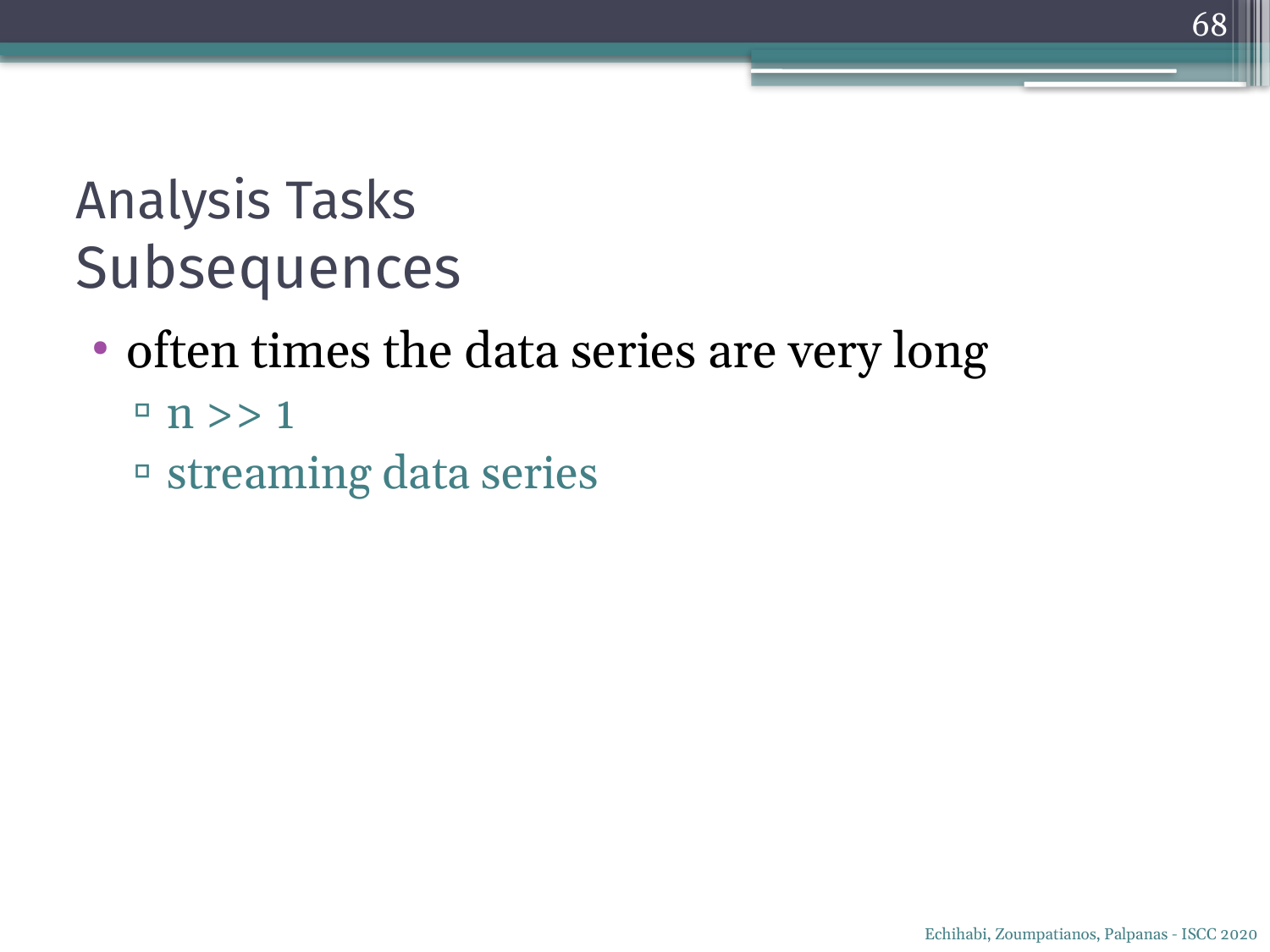

68
# Analysis Tasks Subsequences
often times the data series are very long
n >> 1
streaming data series

Echihabi, Zoumpatianos, Palpanas - ISCC 2020